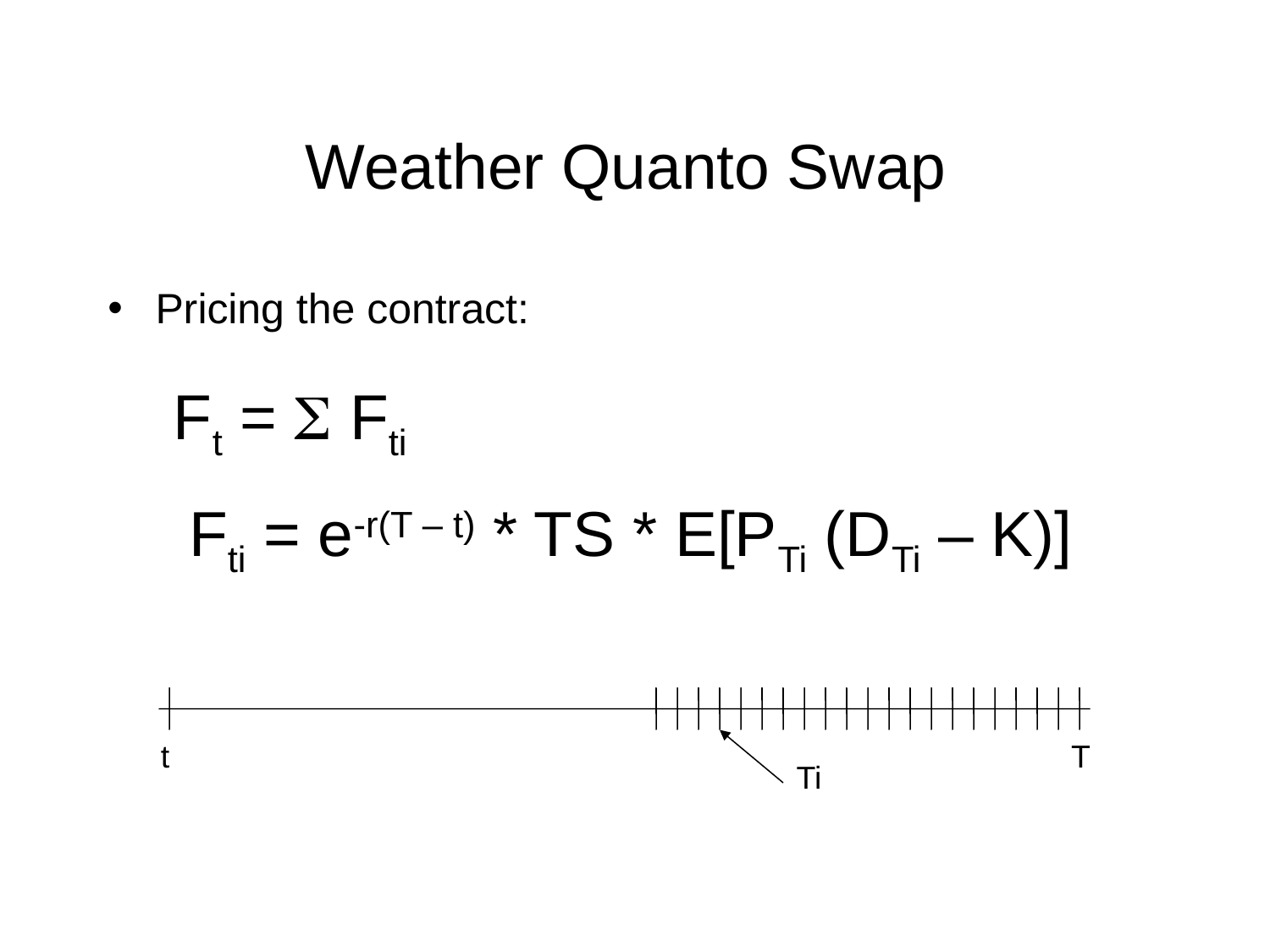

# Weather Quanto Swap
Pricing the contract:
Ft = Σ Fti
Fti = e-r(T – t) * TS * E[PTi (DTi – K)]

t

T
Ti